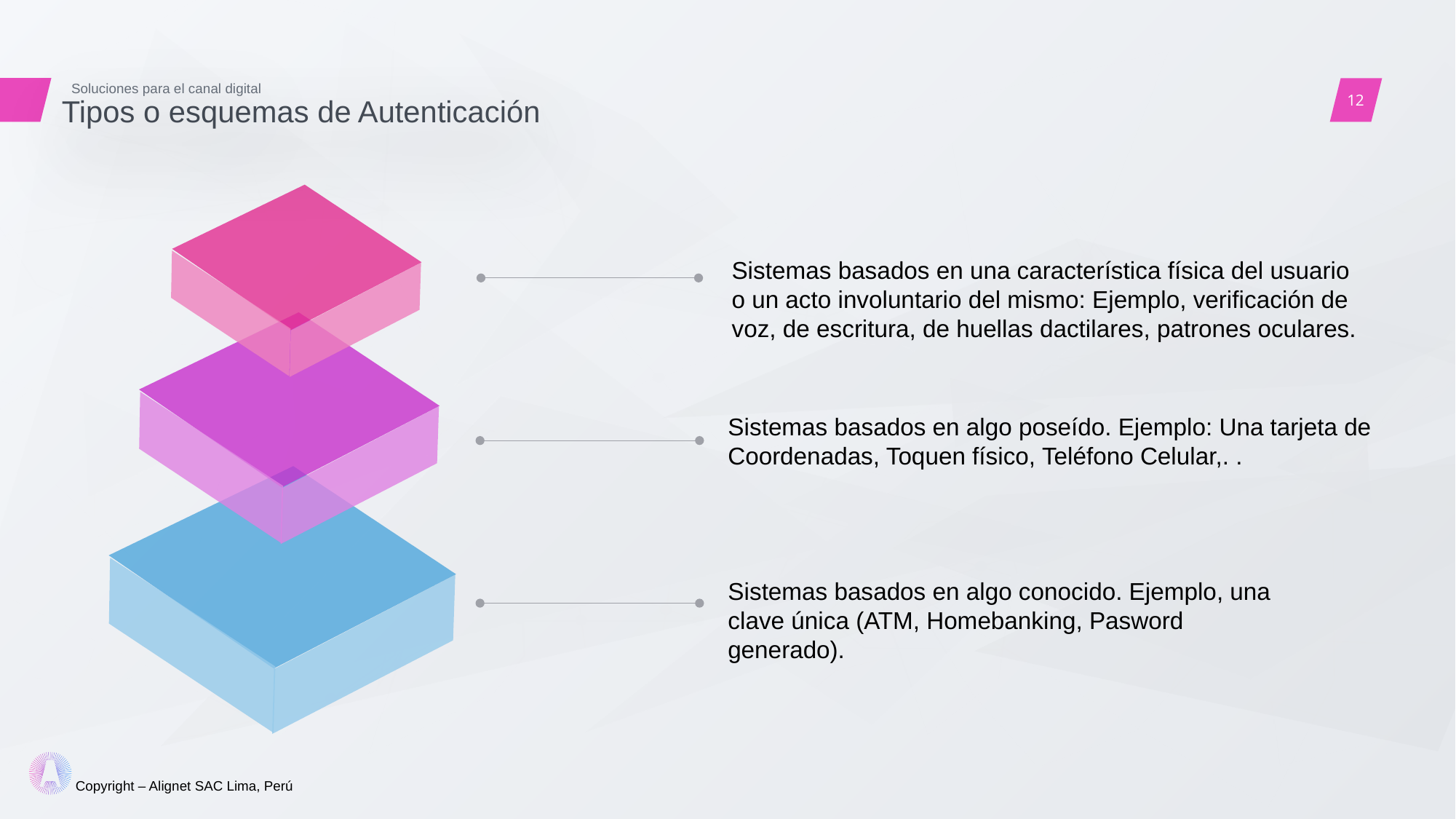

Soluciones para el canal digital
Tipos o esquemas de Autenticación

Sistemas basados en una característica física del usuario o un acto involuntario del mismo: Ejemplo, verificación de voz, de escritura, de huellas dactilares, patrones oculares.

Sistemas basados en algo poseído. Ejemplo: Una tarjeta de Coordenadas, Toquen físico, Teléfono Celular,. .

Sistemas basados en algo conocido. Ejemplo, una clave única (ATM, Homebanking, Pasword generado).